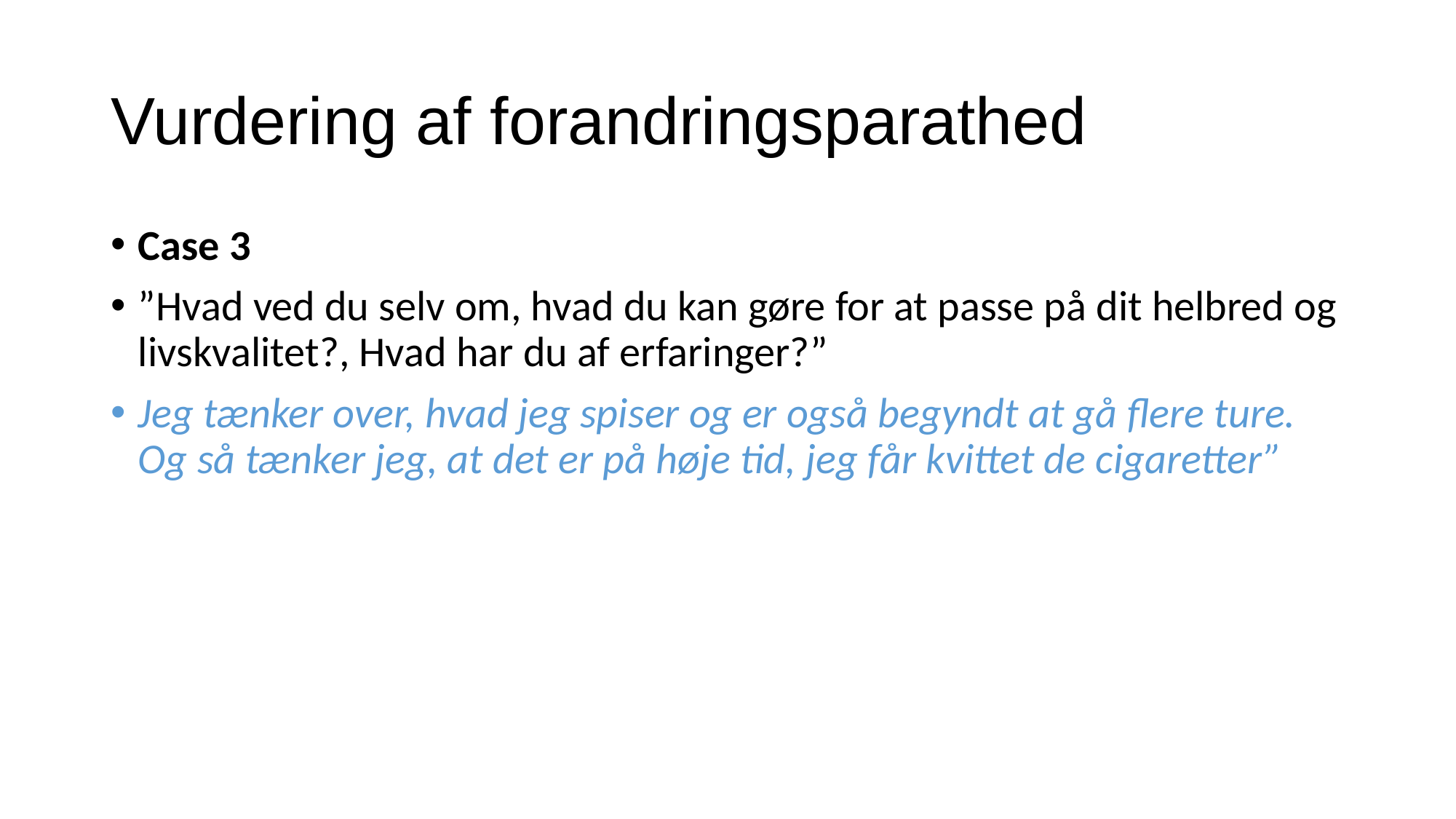

# Vurdering af forandringsparathed
Case 3
”Hvad ved du selv om, hvad du kan gøre for at passe på dit helbred og livskvalitet?, Hvad har du af erfaringer?”
Jeg tænker over, hvad jeg spiser og er også begyndt at gå flere ture. Og så tænker jeg, at det er på høje tid, jeg får kvittet de cigaretter”